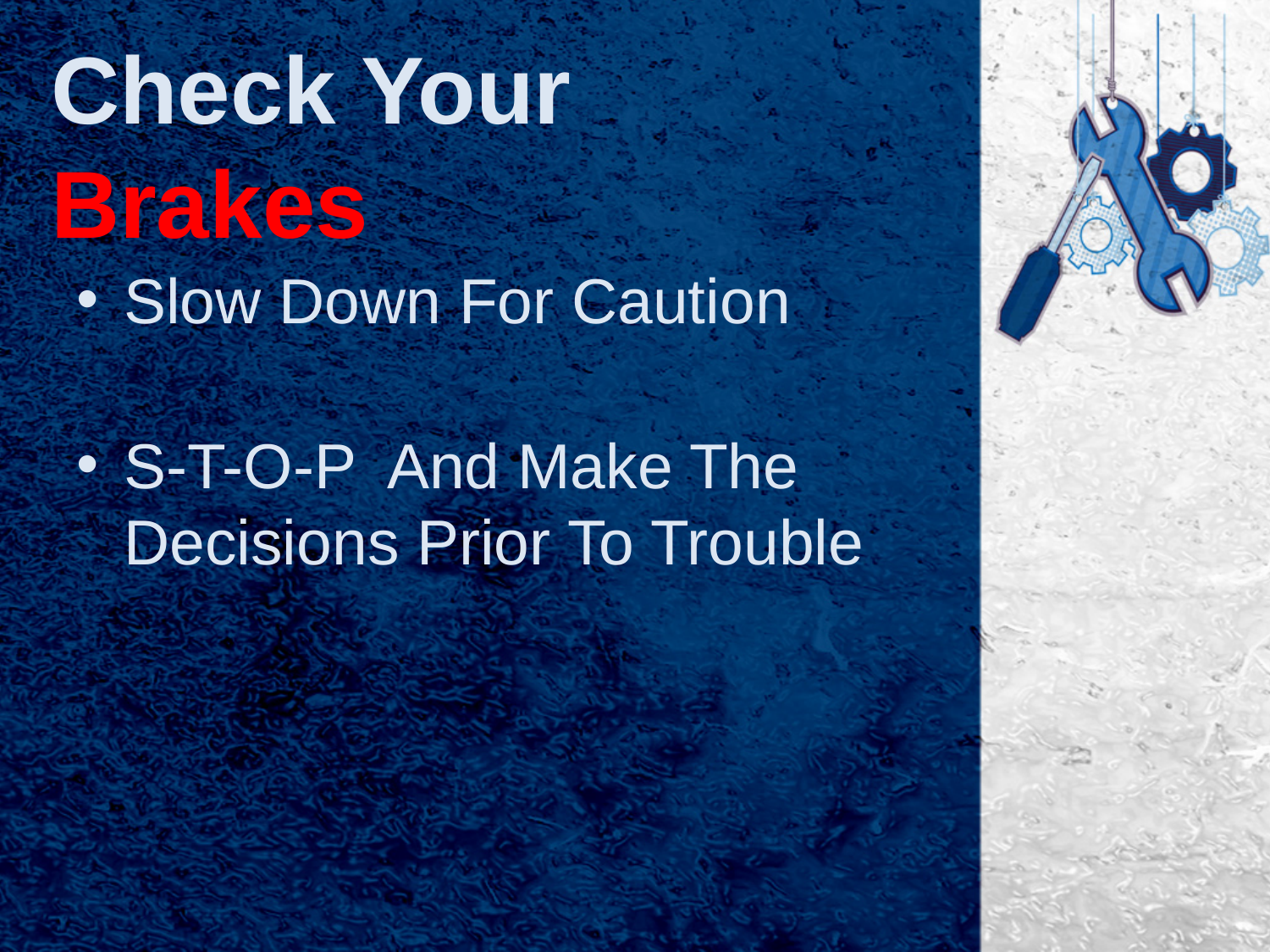

# Check Your Brakes
Slow Down For Caution
S-T-O-P  And Make The Decisions Prior To Trouble